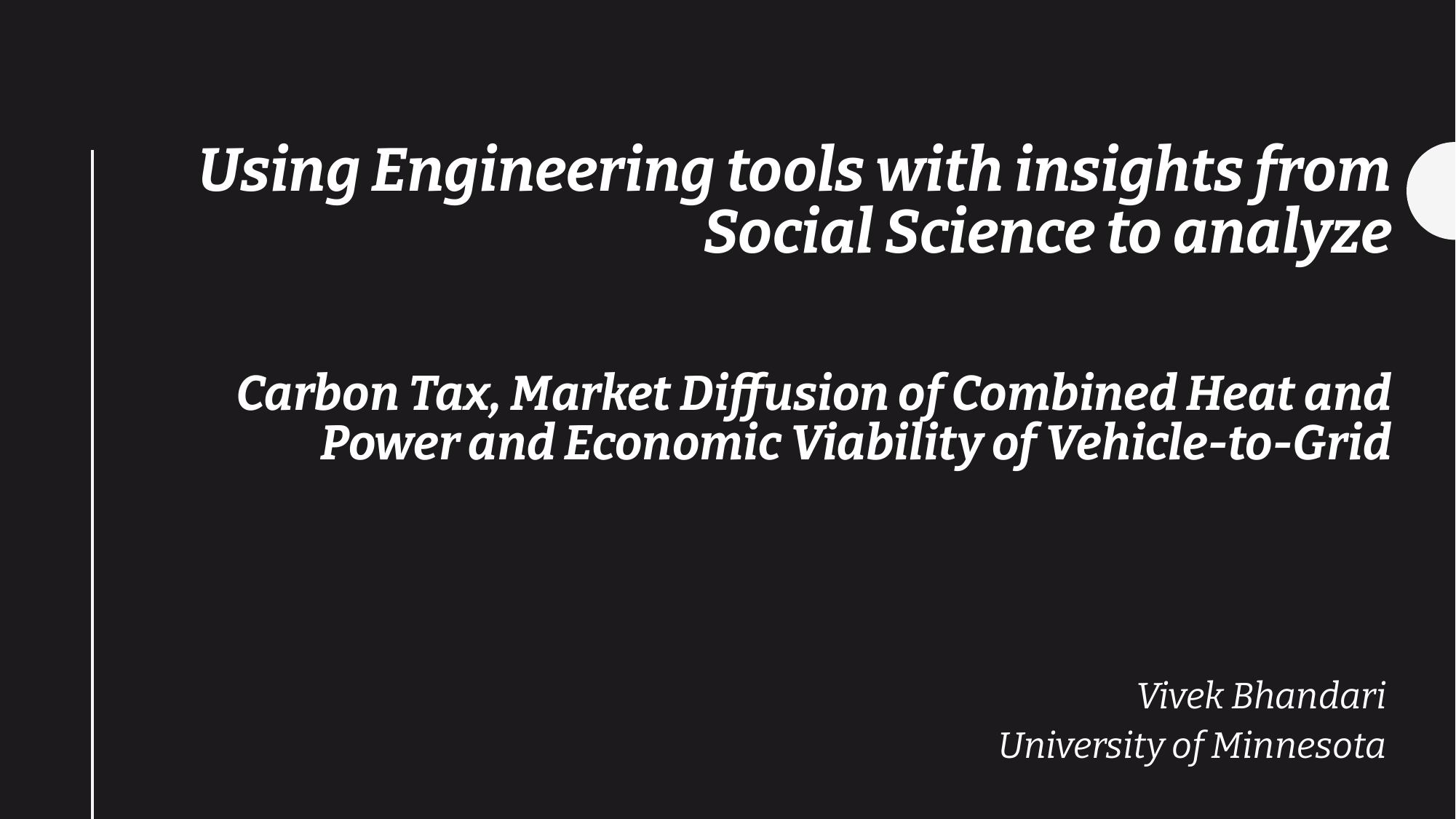

# Using Engineering tools with insights from Social Science to analyze Carbon Tax, Market Diffusion of Combined Heat and Power and Economic Viability of Vehicle-to-Grid
Vivek Bhandari
University of Minnesota